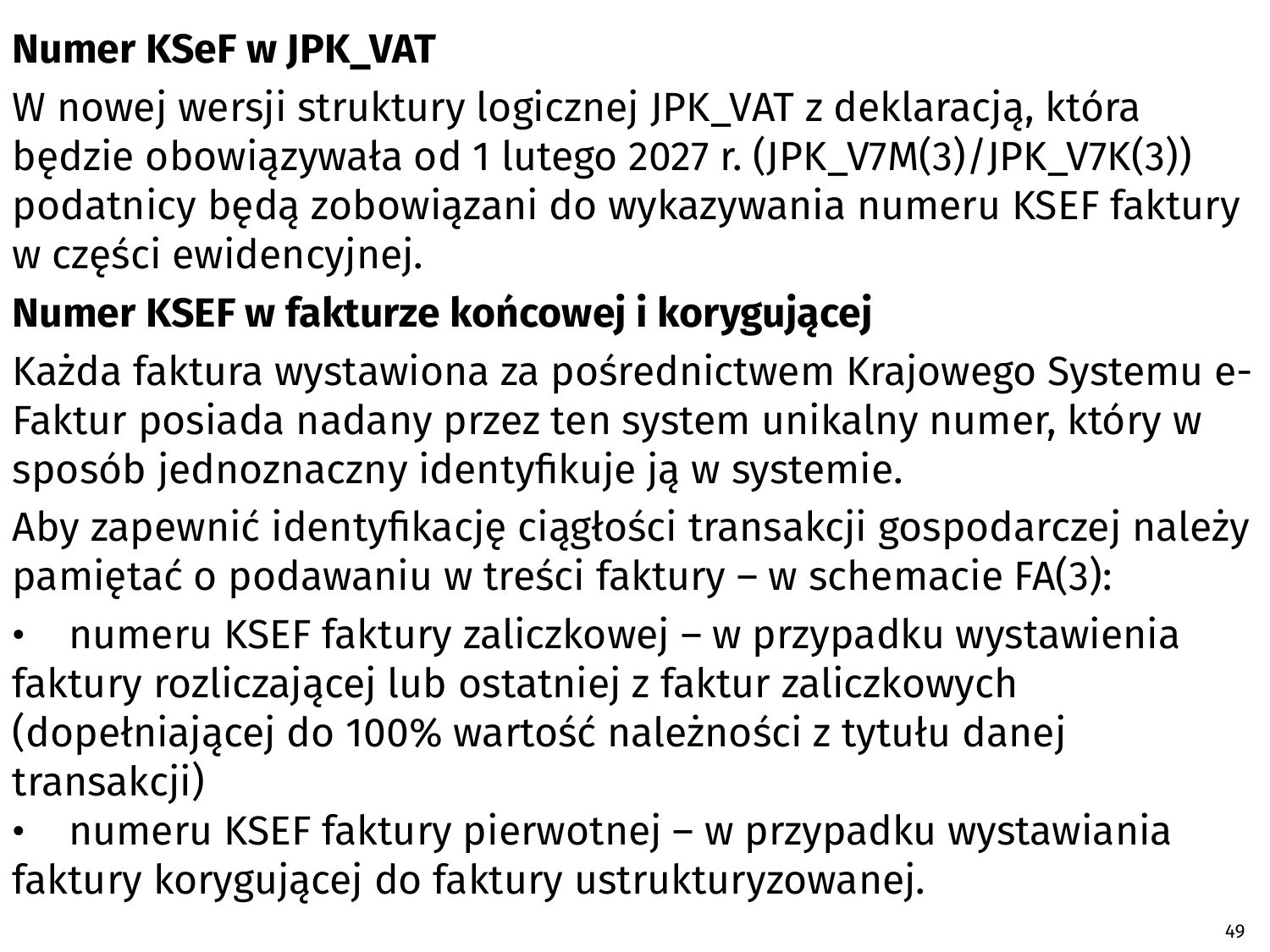

Numer KSeF w JPK_VAT
W nowej wersji struktury logicznej JPK_VAT z deklaracją, która będzie obowiązywała od 1 lutego 2027 r. (JPK_V7M(3)/JPK_V7K(3)) podatnicy będą zobowiązani do wykazywania numeru KSEF faktury w części ewidencyjnej.
Numer KSEF w fakturze końcowej i korygującej
Każda faktura wystawiona za pośrednictwem Krajowego Systemu e-Faktur posiada nadany przez ten system unikalny numer, który w sposób jednoznaczny identyfikuje ją w systemie.
Aby zapewnić identyfikację ciągłości transakcji gospodarczej należy pamiętać o podawaniu w treści faktury – w schemacie FA(3):
•    numeru KSEF faktury zaliczkowej – w przypadku wystawienia faktury rozliczającej lub ostatniej z faktur zaliczkowych (dopełniającej do 100% wartość należności z tytułu danej transakcji)
•    numeru KSEF faktury pierwotnej – w przypadku wystawiania faktury korygującej do faktury ustrukturyzowanej.

#
49